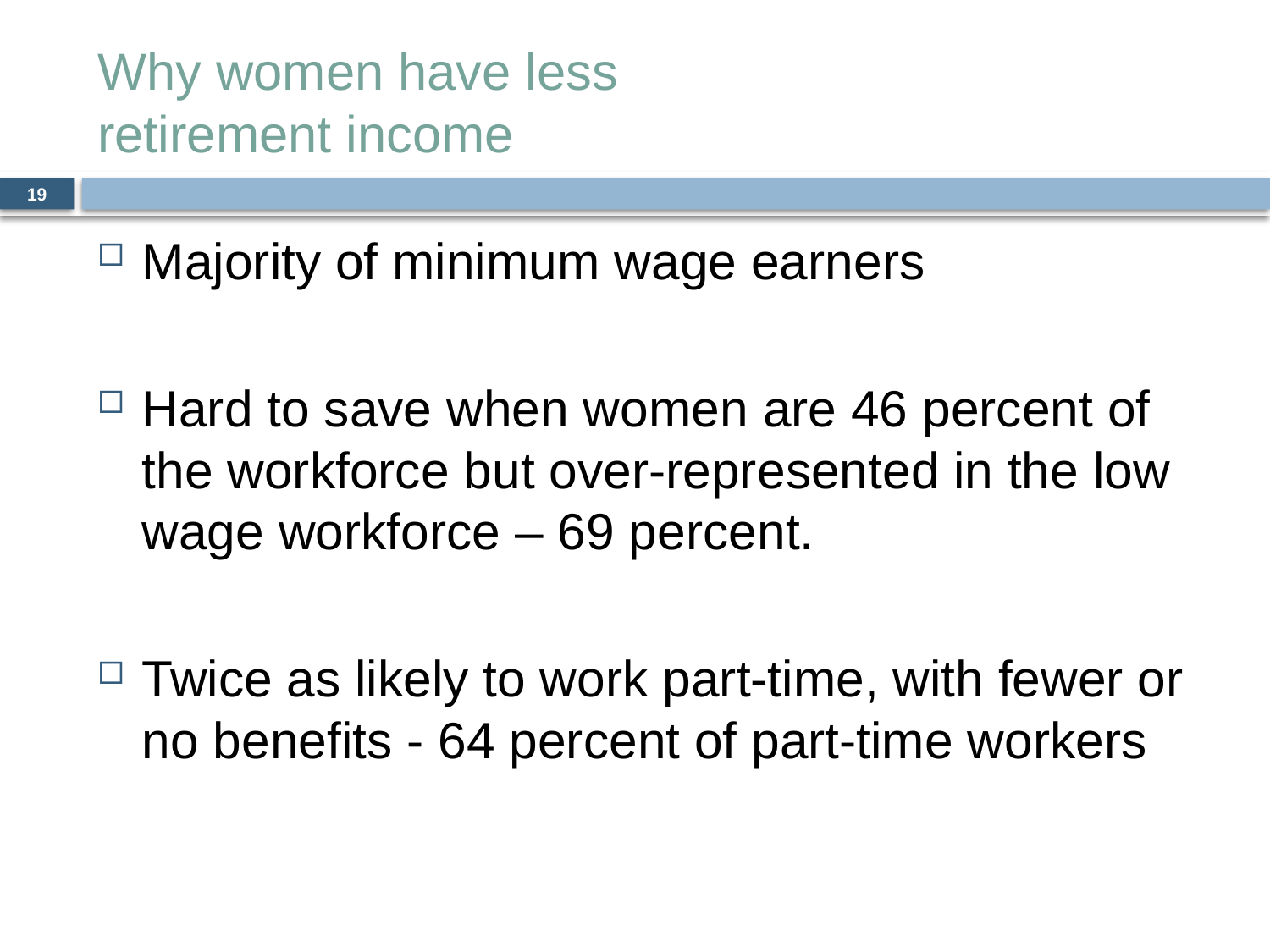

# Why women have less retirement income
19
Majority of minimum wage earners

Hard to save when women are 46 percent of the workforce but over-represented in the low wage workforce – 69 percent.

Twice as likely to work part-time, with fewer or no benefits - 64 percent of part-time workers